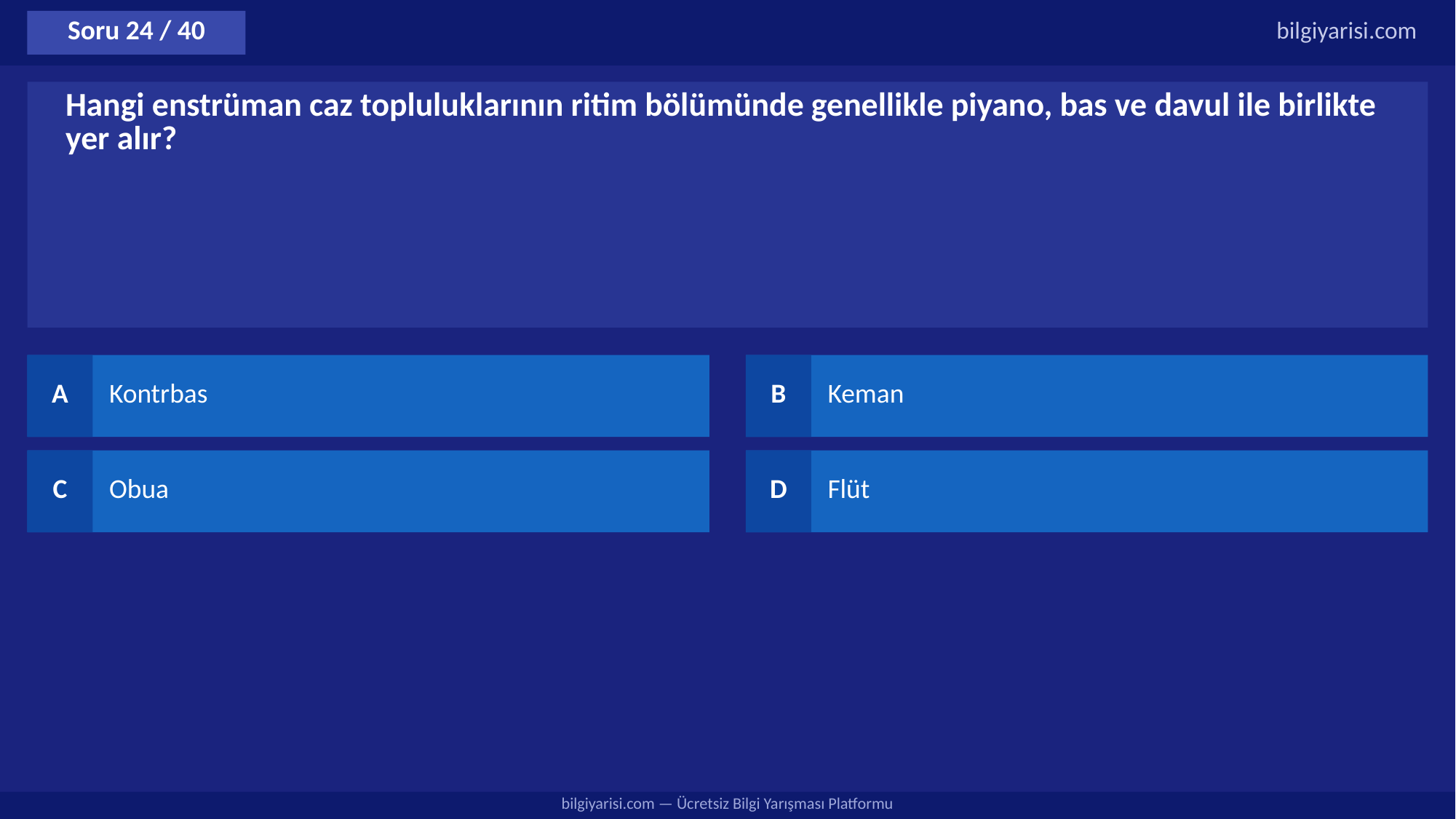

Soru 24 / 40
bilgiyarisi.com

Hangi enstrüman caz topluluklarının ritim bölümünde genellikle piyano, bas ve davul ile birlikte yer alır?

A
Kontrbas

B
Keman

C
Obua

D
Flüt
bilgiyarisi.com — Ücretsiz Bilgi Yarışması Platformu